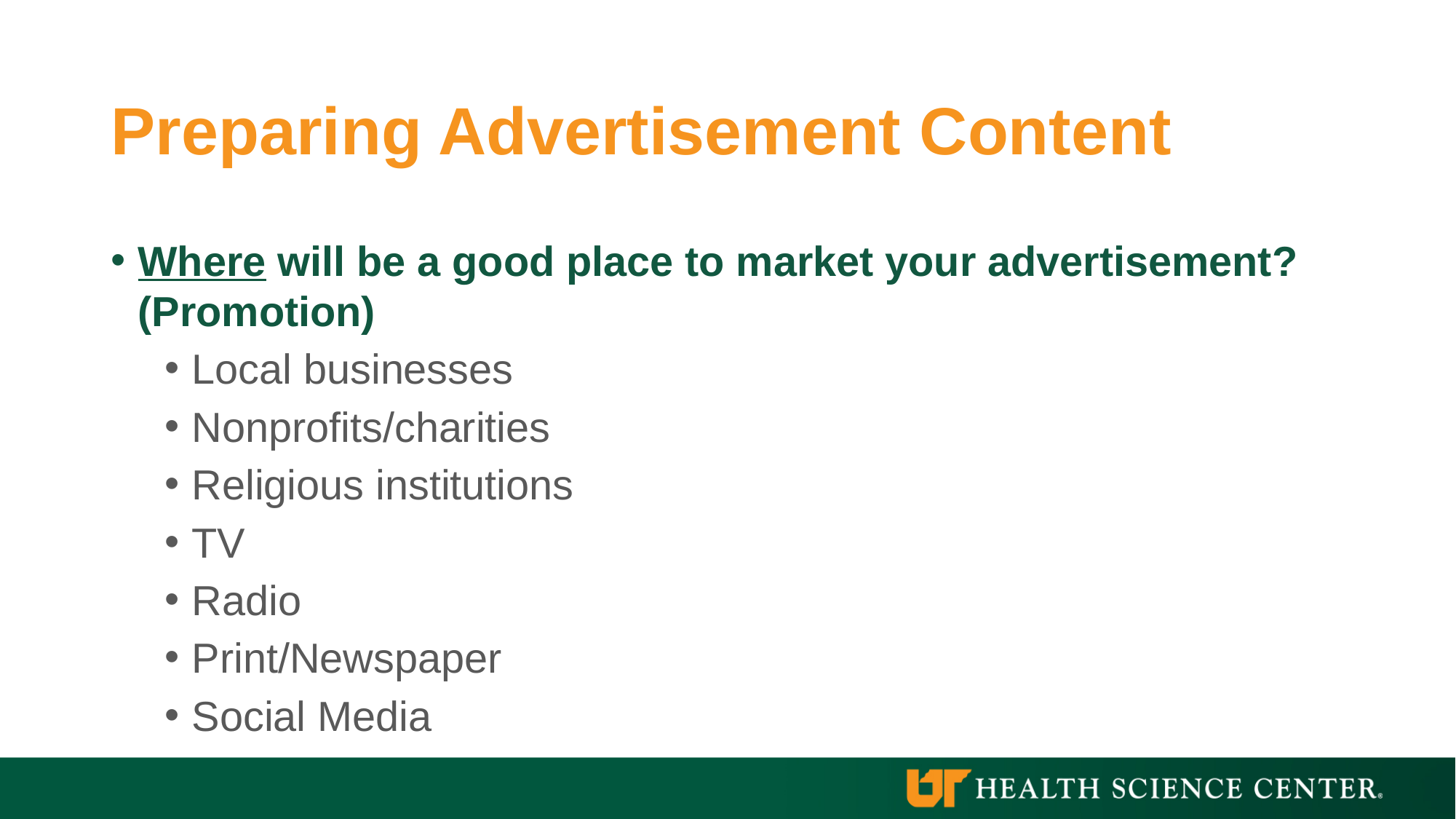

# Preparing Advertisement Content
Where will be a good place to market your advertisement? (Promotion)
Local businesses
Nonprofits/charities
Religious institutions
TV
Radio
Print/Newspaper
Social Media